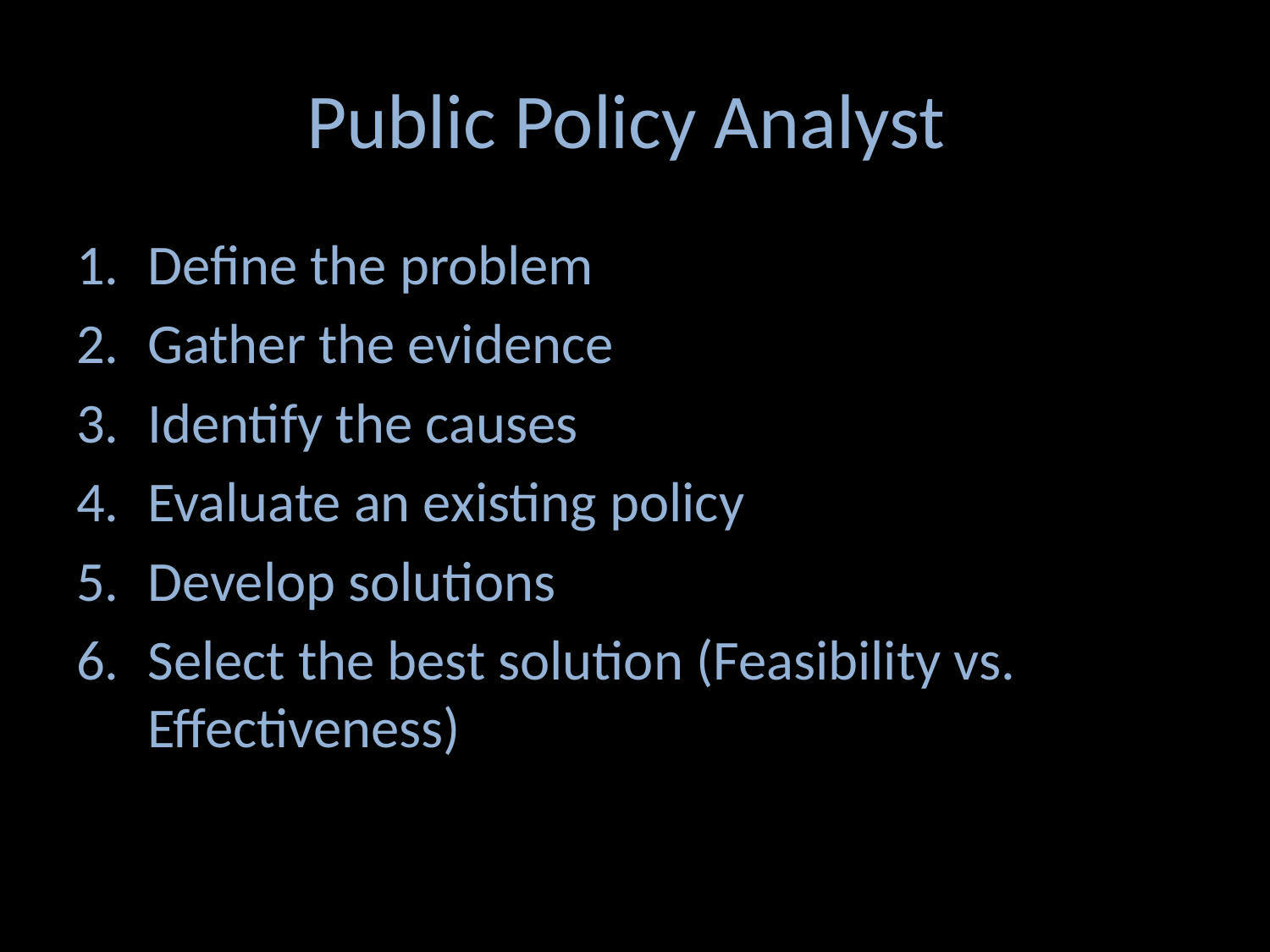

# Public Policy Analyst
Define the problem
Gather the evidence
Identify the causes
Evaluate an existing policy
Develop solutions
Select the best solution (Feasibility vs. Effectiveness)